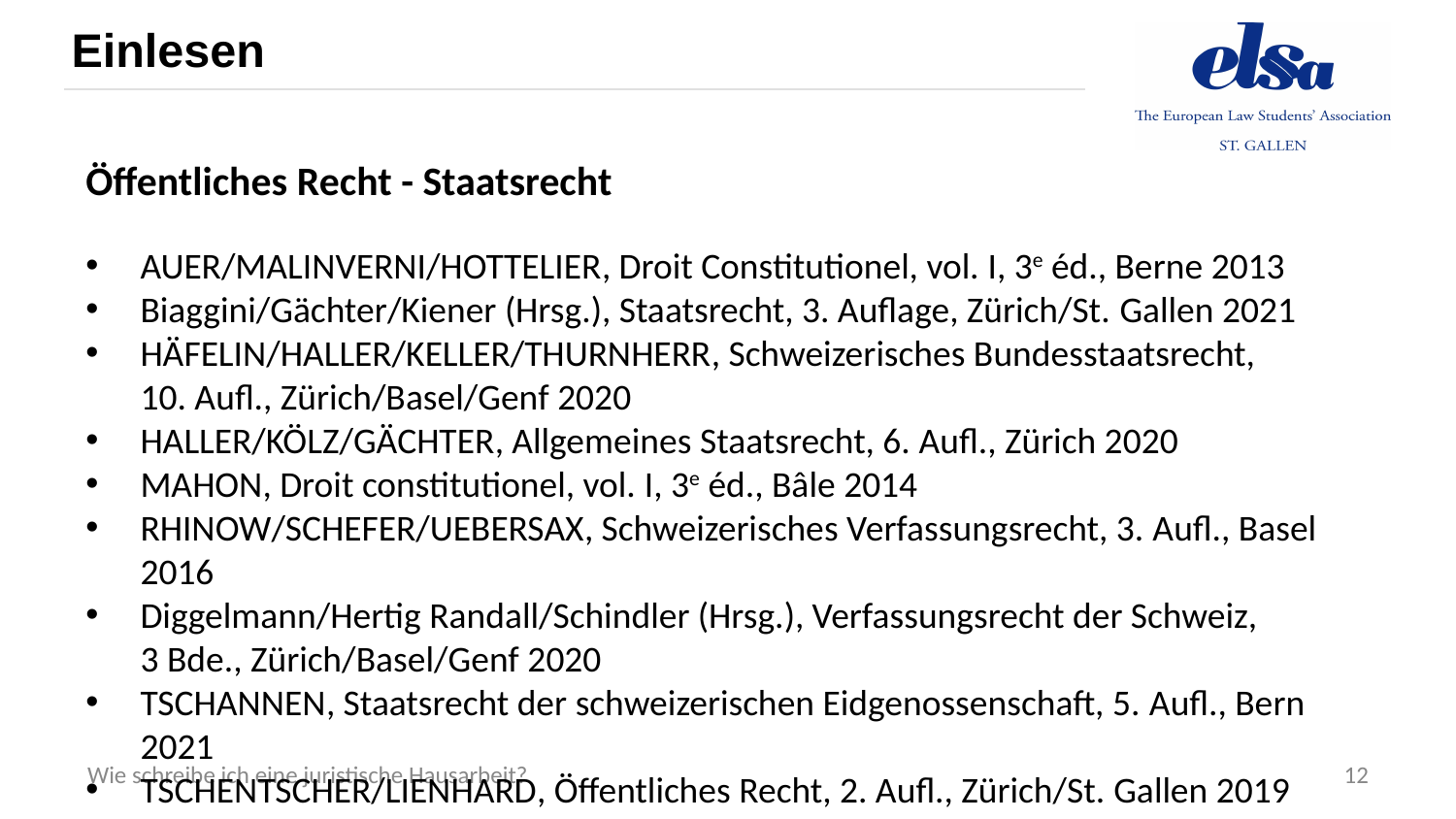

# Einlesen
Öffentliches Recht - Staatsrecht

Auer/Malinverni/Hottelier, Droit Constitutionel, vol. I, 3e éd., Berne 2013
Biaggini/Gächter/Kiener (Hrsg.), Staatsrecht, 3. Auflage, Zürich/St. Gallen 2021
Häfelin/Haller/Keller/Thurnherr, Schweizerisches Bundesstaatsrecht, 10. Aufl., Zürich/Basel/Genf 2020
Haller/Kölz/Gächter, Allgemeines Staatsrecht, 6. Aufl., Zürich 2020
Mahon, Droit constitutionel, vol. I, 3e éd., Bâle 2014
Rhinow/Schefer/Uebersax, Schweizerisches Verfassungsrecht, 3. Aufl., Basel 2016
Diggelmann/Hertig Randall/Schindler (Hrsg.), Verfassungsrecht der Schweiz,
3 Bde., Zürich/Basel/Genf 2020
Tschannen, Staatsrecht der schweizerischen Eidgenossenschaft, 5. Aufl., Bern 2021
Tschentscher/Lienhard, Öffentliches Recht, 2. Aufl., Zürich/St. Gallen 2019
12